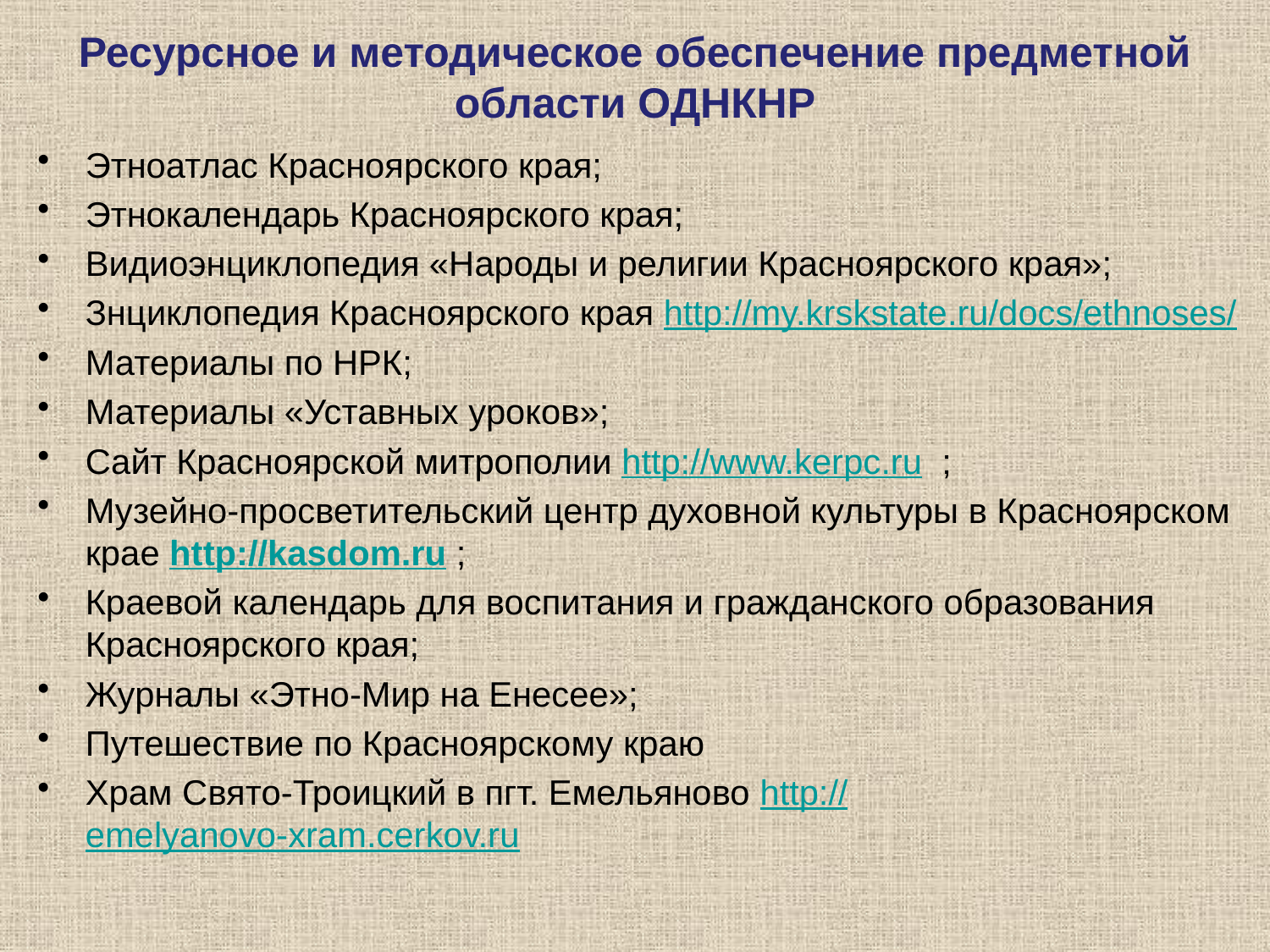

# Ресурсное и методическое обеспечение предметной области ОДНКНР
Этноатлас Красноярского края;
Этнокалендарь Красноярского края;
Видиоэнциклопедия «Народы и религии Красноярского края»;
Знциклопедия Красноярского края http://my.krskstate.ru/docs/ethnoses/
Материалы по НРК;
Материалы «Уставных уроков»;
Сайт Красноярской митрополии http://www.kerpc.ru  ;
Музейно-просветительский центр духовной культуры в Красноярском крае http://kasdom.ru ;
Краевой календарь для воспитания и гражданского образования
Красноярского края;
Журналы «Этно-Мир на Енесее»;
Путешествие по Красноярскому краю
Храм Свято-Троицкий в пгт. Емельяново http://emelyanovo-xram.cerkov.ru